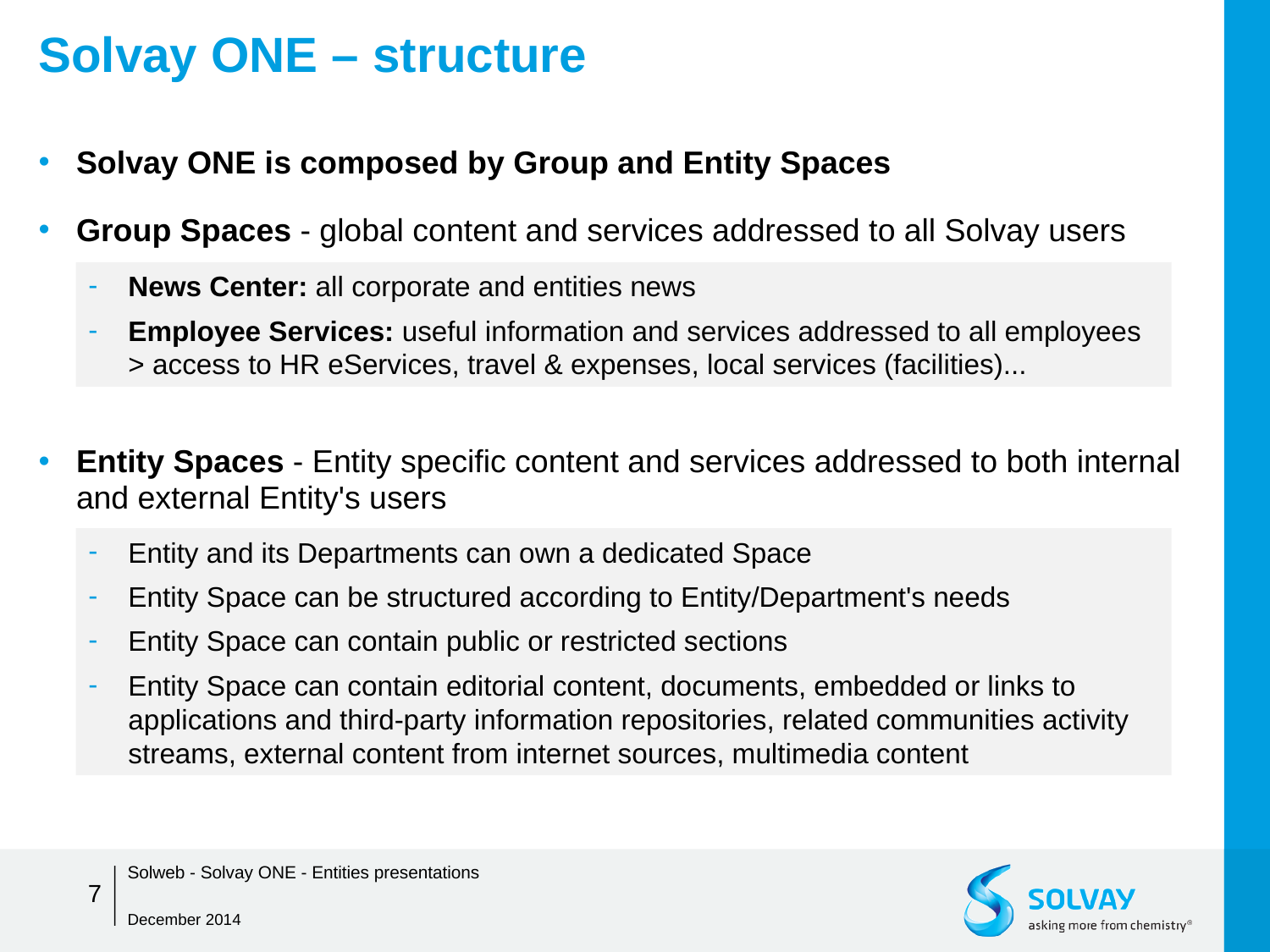

# Solvay ONE – structure
Solvay ONE is composed by Group and Entity Spaces
Group Spaces - global content and services addressed to all Solvay users

Entity Spaces - Entity specific content and services addressed to both internal and external Entity's users
News Center: all corporate and entities news
Employee Services: useful information and services addressed to all employees > access to HR eServices, travel & expenses, local services (facilities)...
Entity and its Departments can own a dedicated Space
Entity Space can be structured according to Entity/Department's needs
Entity Space can contain public or restricted sections
Entity Space can contain editorial content, documents, embedded or links to applications and third-party information repositories, related communities activity streams, external content from internet sources, multimedia content
Solweb - Solvay ONE - Entities presentations
7
December 2014